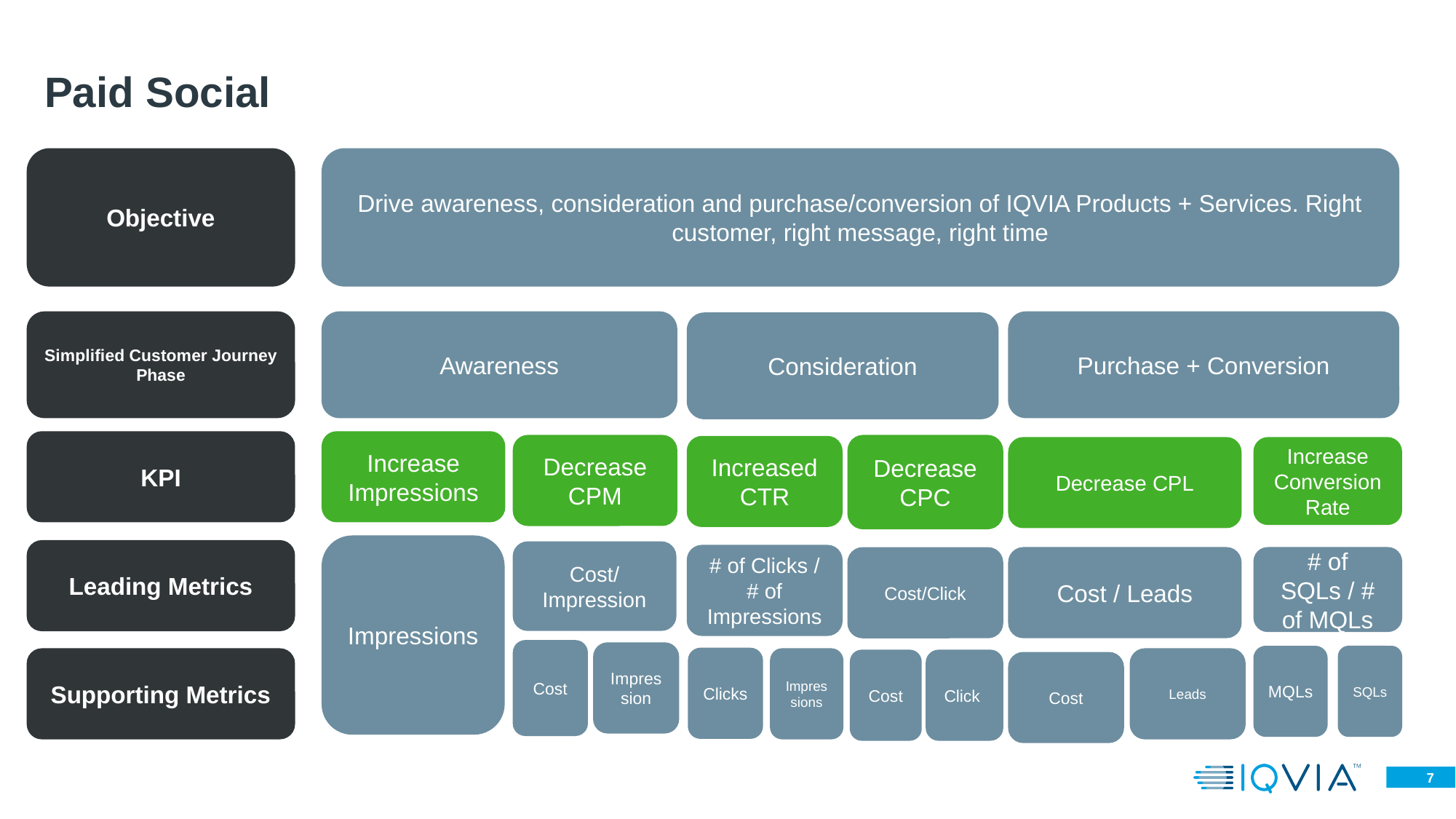

# Paid Social
Objective
Drive awareness, consideration and purchase/conversion of IQVIA Products + Services. Right customer, right message, right time
Simplified Customer Journey Phase
Awareness
Purchase + Conversion
Consideration
KPI
Increase Impressions
Decrease CPM
Decrease CPC
Increased CTR
Decrease CPL
Increase Conversion Rate
Impressions
Leading Metrics
Cost/ Impression
# of Clicks / # of Impressions
Cost / Leads
# of SQLs / # of MQLs
Cost/Click
Cost
Impression
MQLs
SQLs
Clicks
Supporting Metrics
Impressions
Leads
Cost
Click
Cost